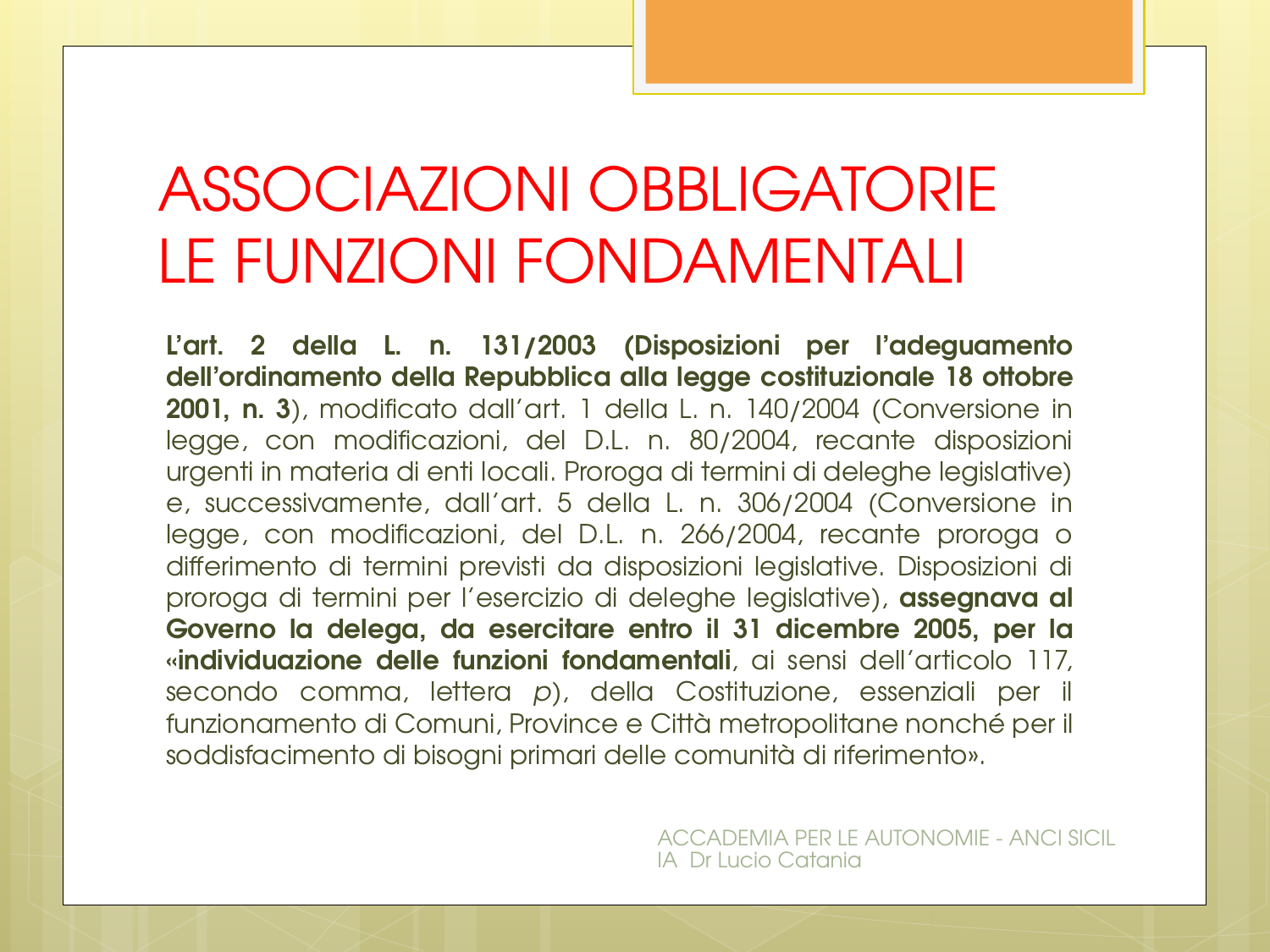

# ASSOCIAZIONI OBBLIGATORIE LE FUNZIONI FONDAMENTALI
L’art. 2 della L. n. 131/2003 (Disposizioni per l’adeguamento dell’ordinamento della Repubblica alla legge costituzionale 18 ottobre 2001, n. 3), modificato dall’art. 1 della L. n. 140/2004 (Conversione in legge, con modificazioni, del D.L. n. 80/2004, recante disposizioni urgenti in materia di enti locali. Proroga di termini di deleghe legislative) e, successivamente, dall’art. 5 della L. n. 306/2004 (Conversione in legge, con modificazioni, del D.L. n. 266/2004, recante proroga o differimento di termini previsti da disposizioni legislative. Disposizioni di proroga di termini per l’esercizio di deleghe legislative), assegnava al Governo la delega, da esercitare entro il 31 dicembre 2005, per la «individuazione delle funzioni fondamentali, ai sensi dell’articolo 117, secondo comma, lettera p), della Costituzione, essenziali per il funzionamento di Comuni, Province e Città metropolitane nonché per il soddisfacimento di bisogni primari delle comunità di riferimento».

ACCADEMIA PER LE AUTONOMIE - ANCI SICILIA  Dr Lucio Catania